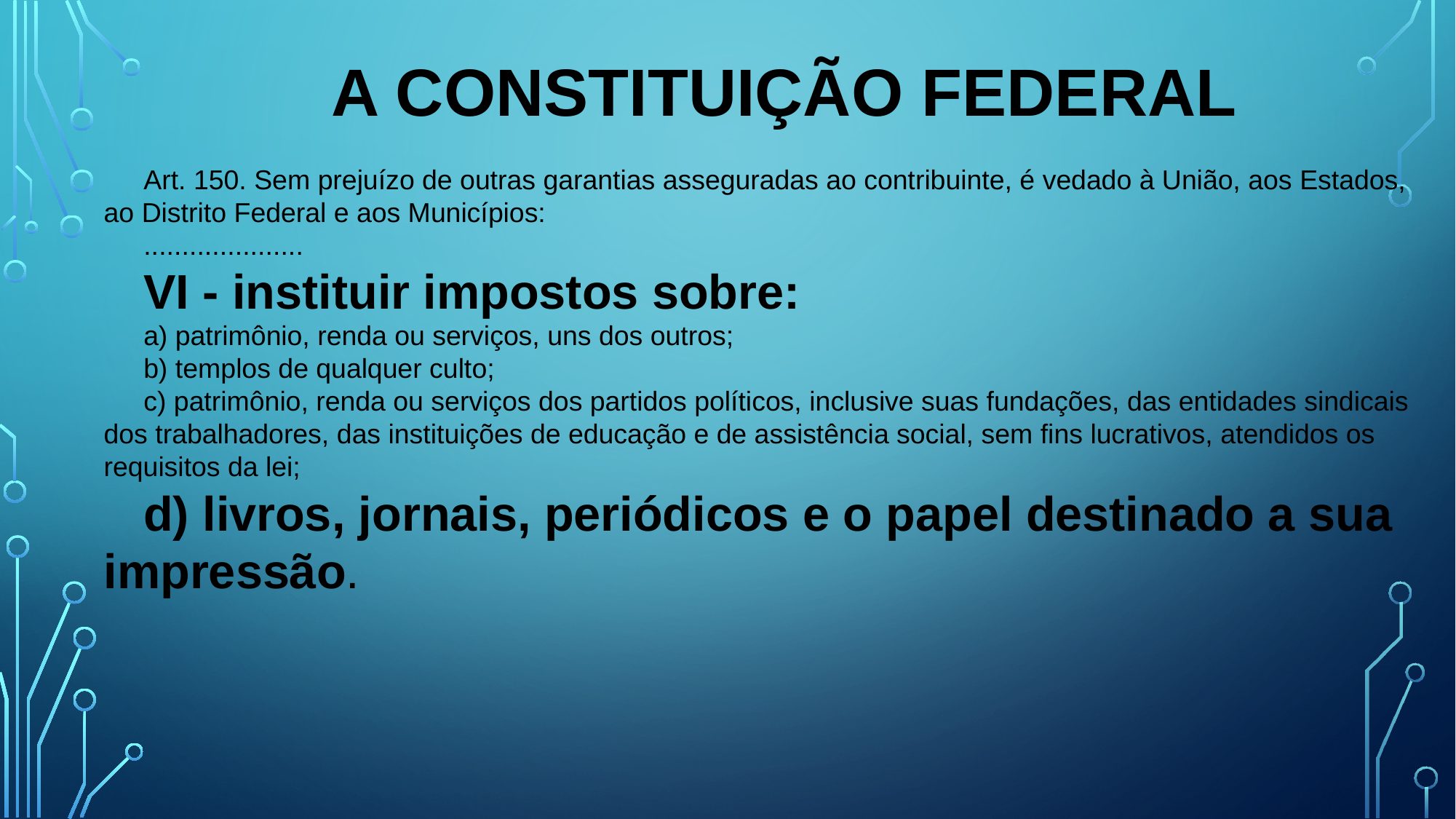

A CONSTITUIÇÃO FEDERAL

Art. 150. Sem prejuízo de outras garantias asseguradas ao contribuinte, é vedado à União, aos Estados, ao Distrito Federal e aos Municípios:
.....................
VI - instituir impostos sobre:
a) patrimônio, renda ou serviços, uns dos outros;
b) templos de qualquer culto;
c) patrimônio, renda ou serviços dos partidos políticos, inclusive suas fundações, das entidades sindicais dos trabalhadores, das instituições de educação e de assistência social, sem fins lucrativos, atendidos os requisitos da lei;
d) livros, jornais, periódicos e o papel destinado a sua impressão.